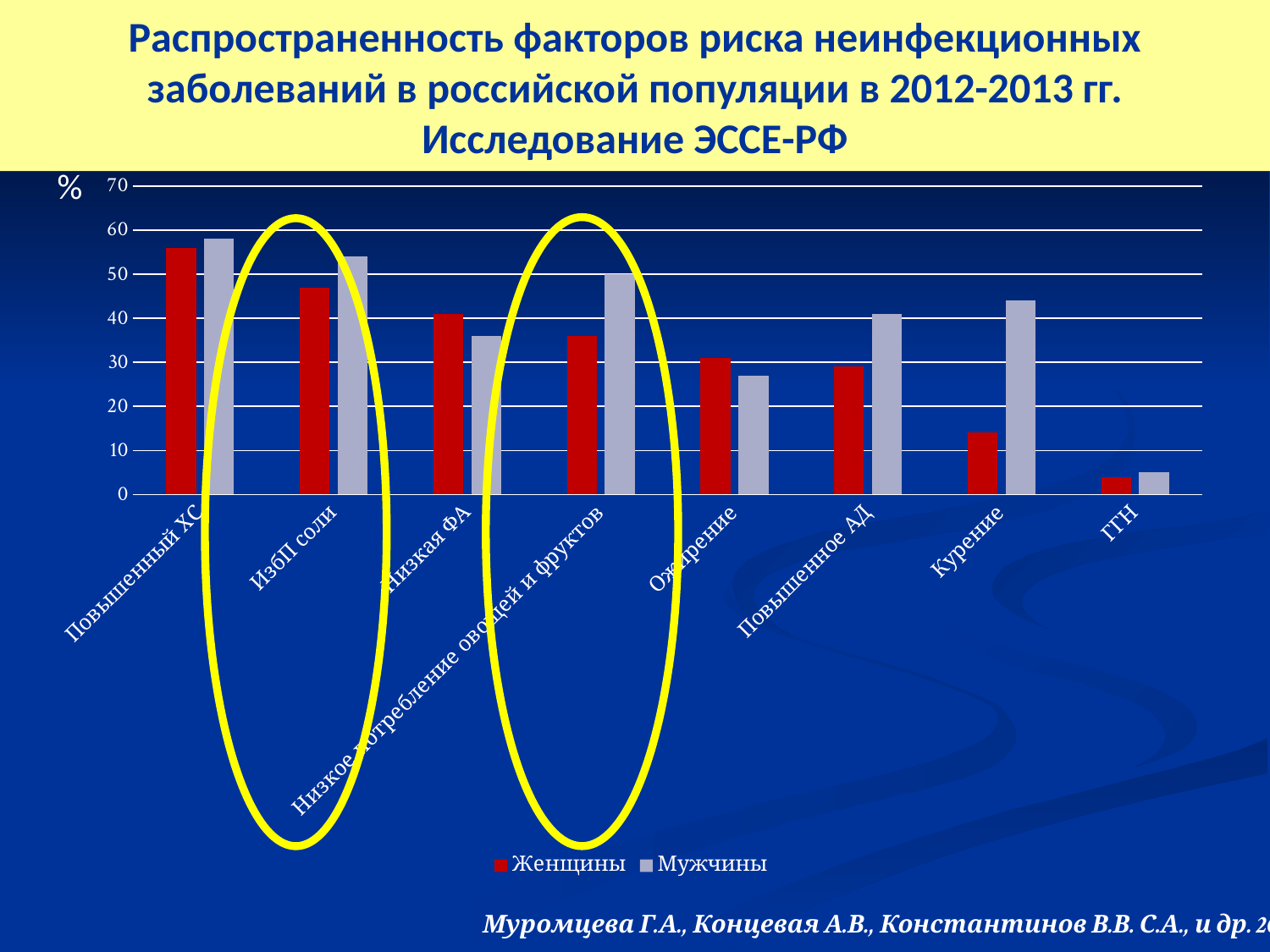

Распространенность факторов риска неинфекционных заболеваний в российской популяции в 2012-2013 гг.
Исследование ЭССЕ-РФ

### Chart

| Category | Женщины | Мужчины |
|---|---|---|
| Повышенный ХС | 56.0 | 58.0 |
| ИзбП соли | 47.0 | 54.0 |
| Низкая ФА | 41.0 | 36.0 |
| Низкое потребление овощей и фруктов | 36.0 | 50.0 |
| Ожирение | 31.0 | 27.0 |
| Повышенное АД | 29.0 | 41.0 |
| Курение | 14.0 | 44.0 |
| ГГН | 4.0 | 5.0 |
%

Муромцева Г.А., Концевая А.В., Константинов В.В. С.А., и др. 2014